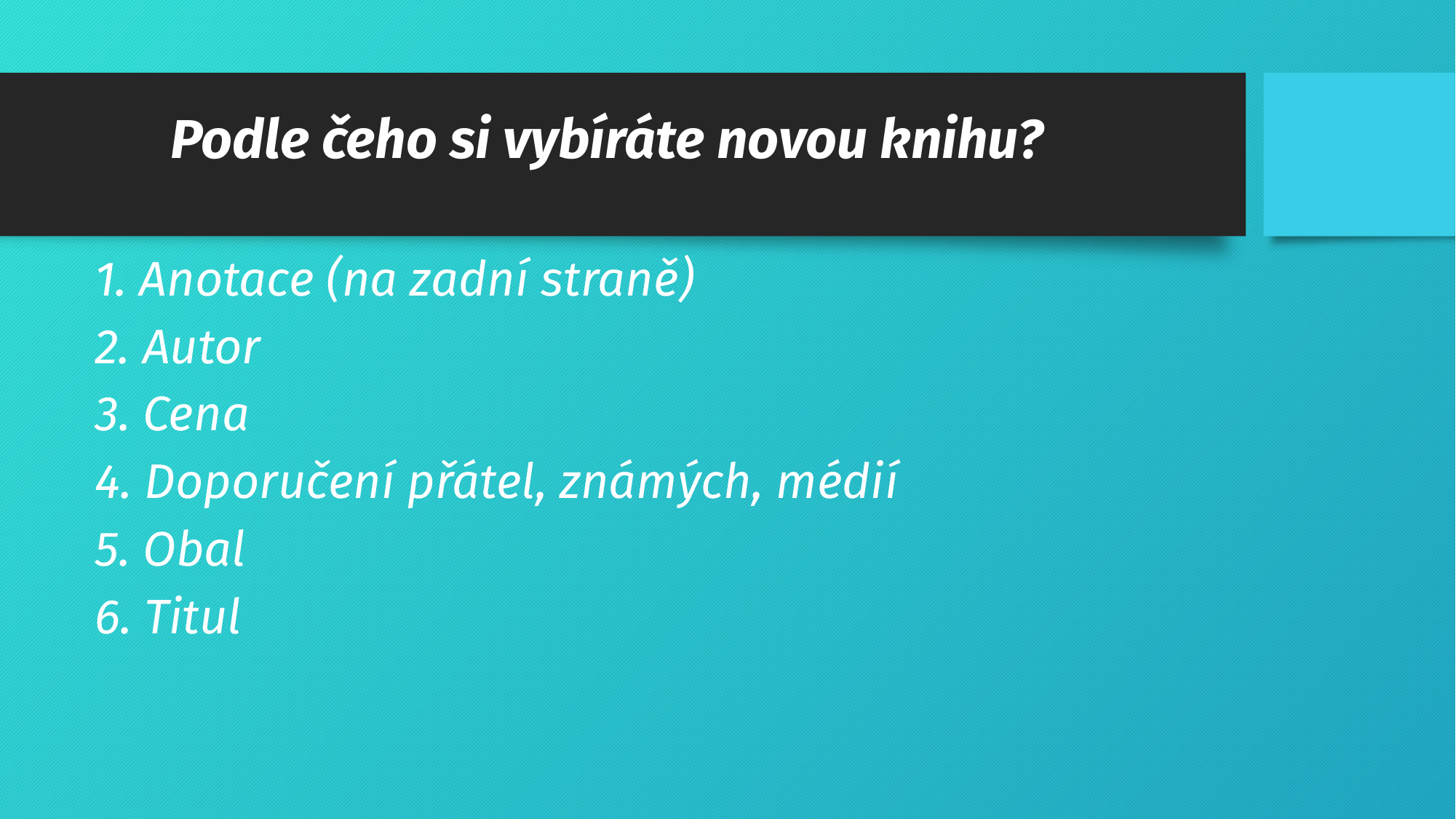

# Podle čeho si vybíráte novou knihu?
1. Anotace (na zadní straně)
2. Autor
3. Cena
4. Doporučení přátel, známých, médií
5. Obal
6. Titul